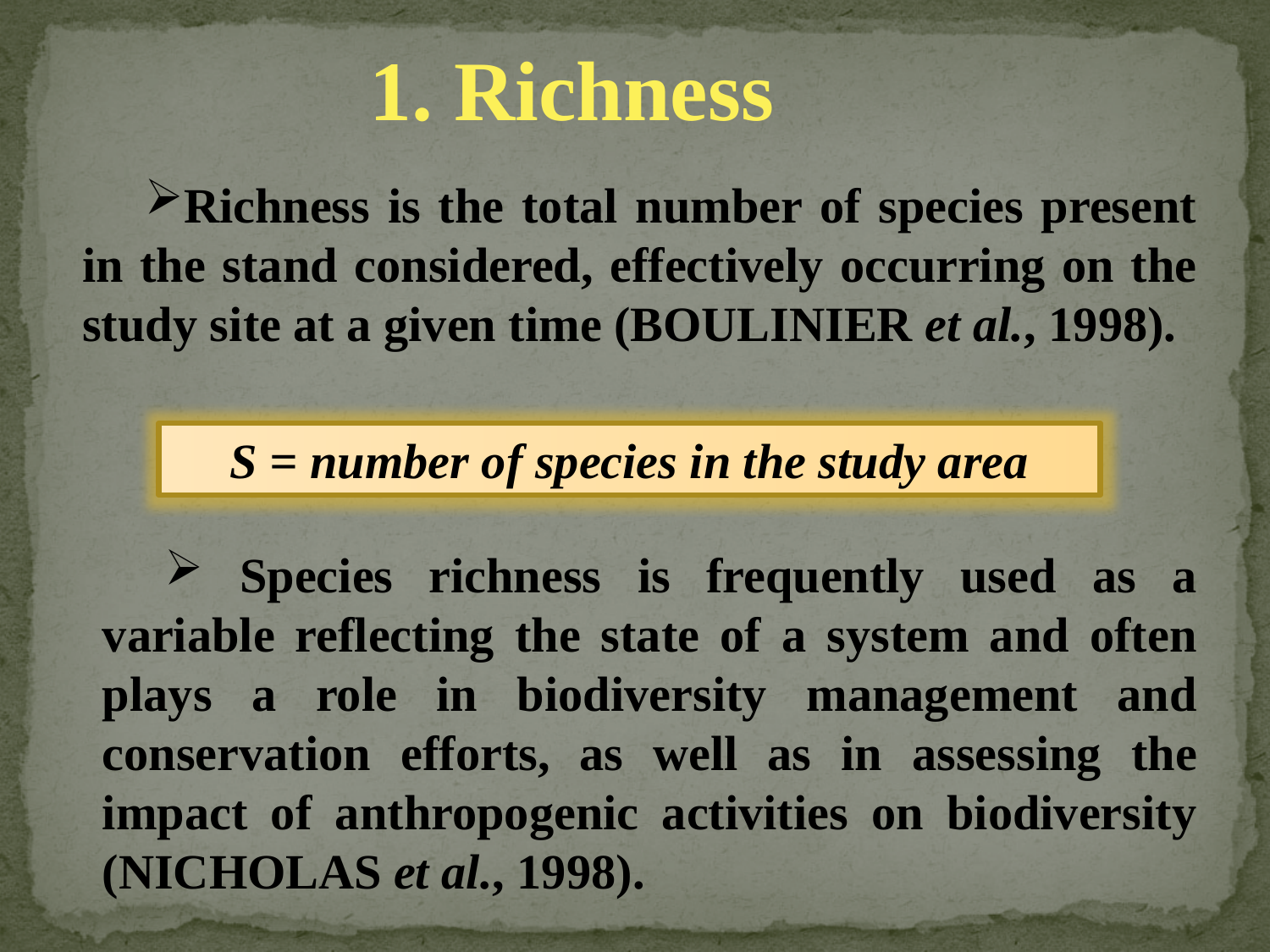

1. Richness
Richness is the total number of species present in the stand considered, effectively occurring on the study site at a given time (BOULINIER et al., 1998).
S = number of species in the study area
 Species richness is frequently used as a variable reflecting the state of a system and often plays a role in biodiversity management and conservation efforts, as well as in assessing the impact of anthropogenic activities on biodiversity (NICHOLAS et al., 1998).